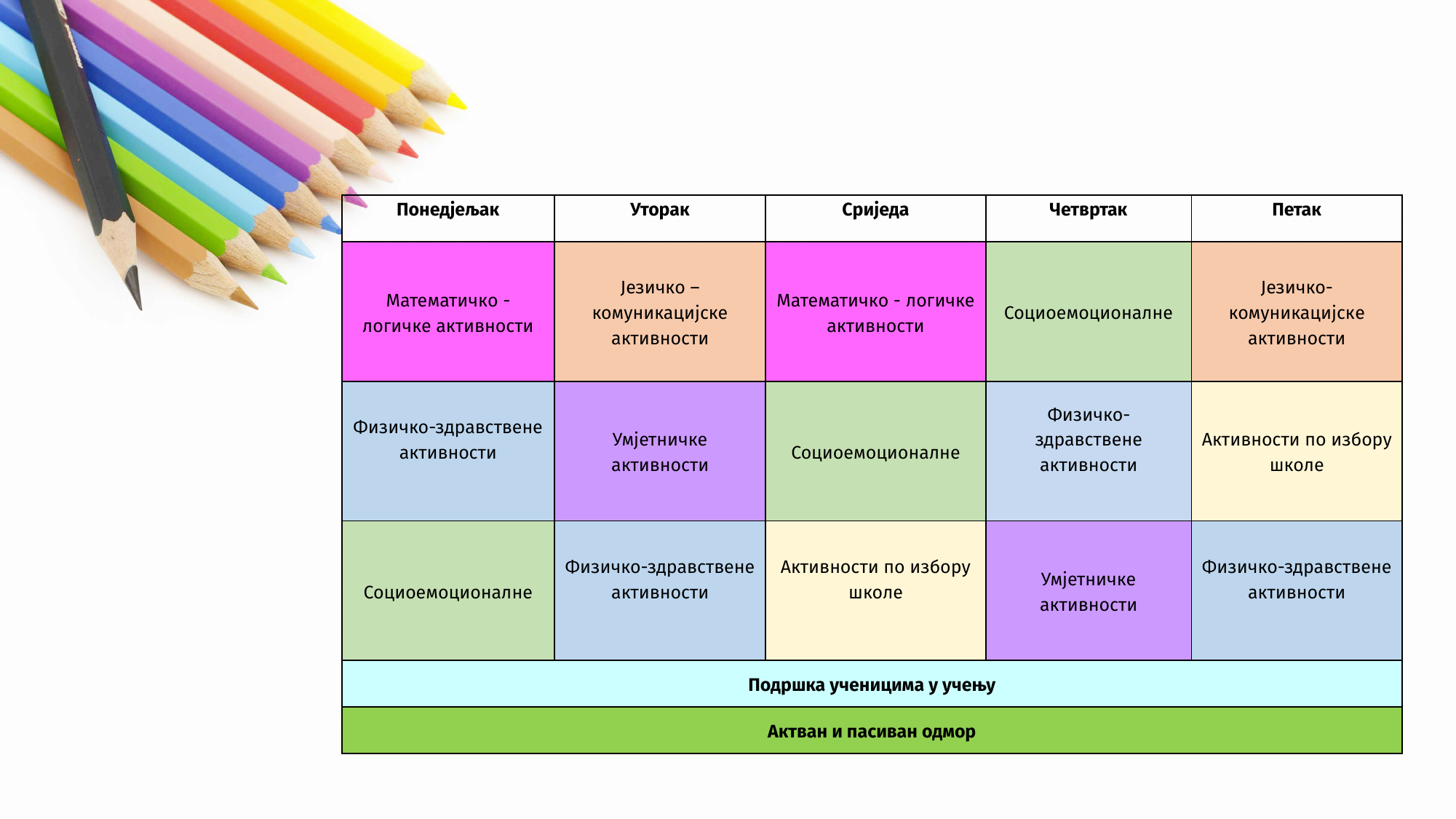

| Понедјељак | Уторак | Сриједа | Четвртак | Петак |
| --- | --- | --- | --- | --- |
| Математичко - логичке активности | Језичко – комуникацијске активности | Математичко - логичке активности | Социоемоционалне | Језичко- комуникацијскe активности |
| Физичко-здравствене активности | Умјетничке активности | Социоемоционалне | Физичко-здравствене активности | Активности по избору школе |
| Социоемоционалне | Физичко-здравствене активности | Активности по избору школе | Умјетничке активности | Физичко-здравствене активности |
| Подршка ученицима у учењу |  |  |  |  |
| Актван и пасиван одмор |  |  |  |  |